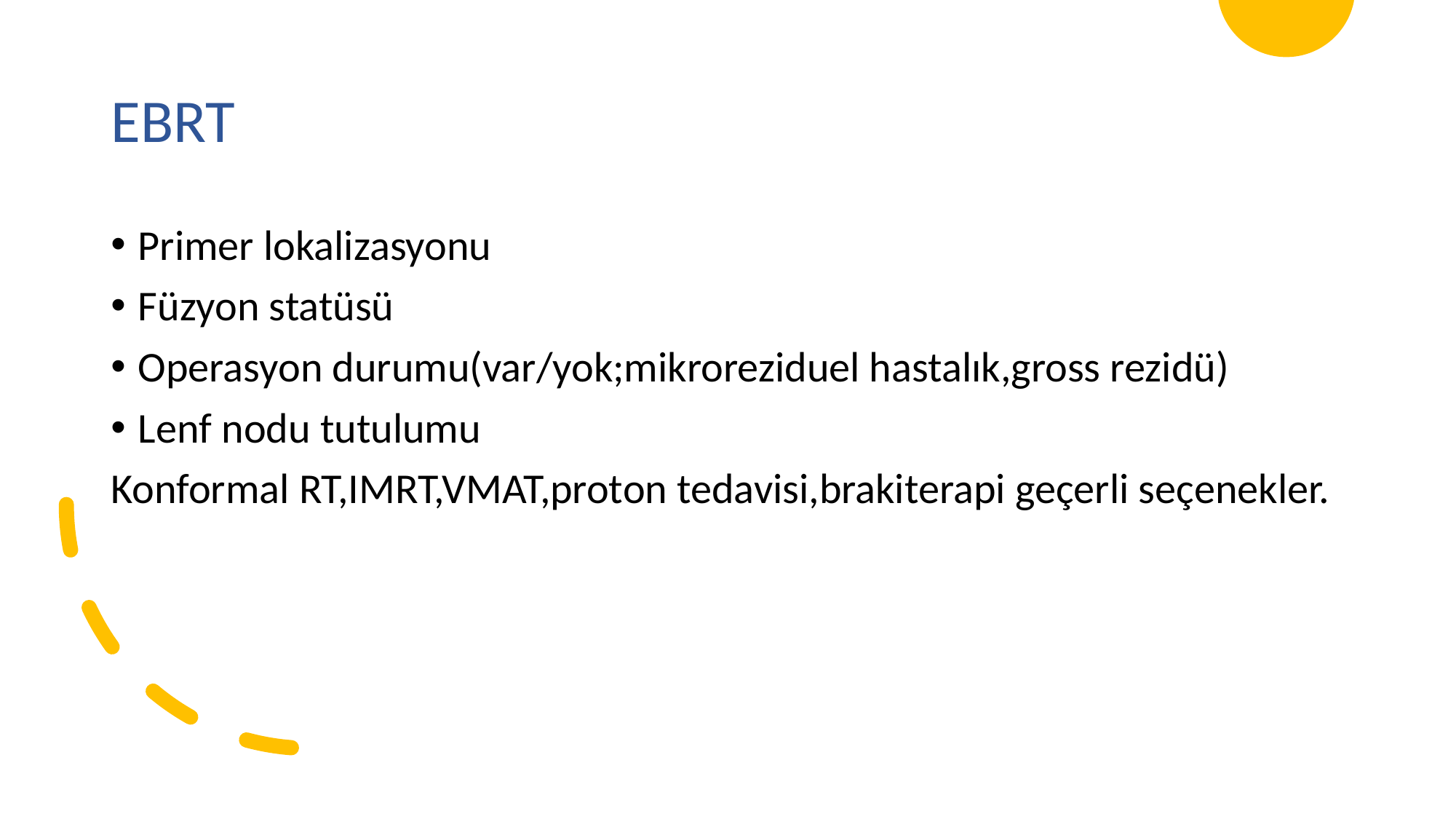

# EBRT
Primer lokalizasyonu
Füzyon statüsü
Operasyon durumu(var/yok;mikroreziduel hastalık,gross rezidü)
Lenf nodu tutulumu
Konformal RT,IMRT,VMAT,proton tedavisi,brakiterapi geçerli seçenekler.